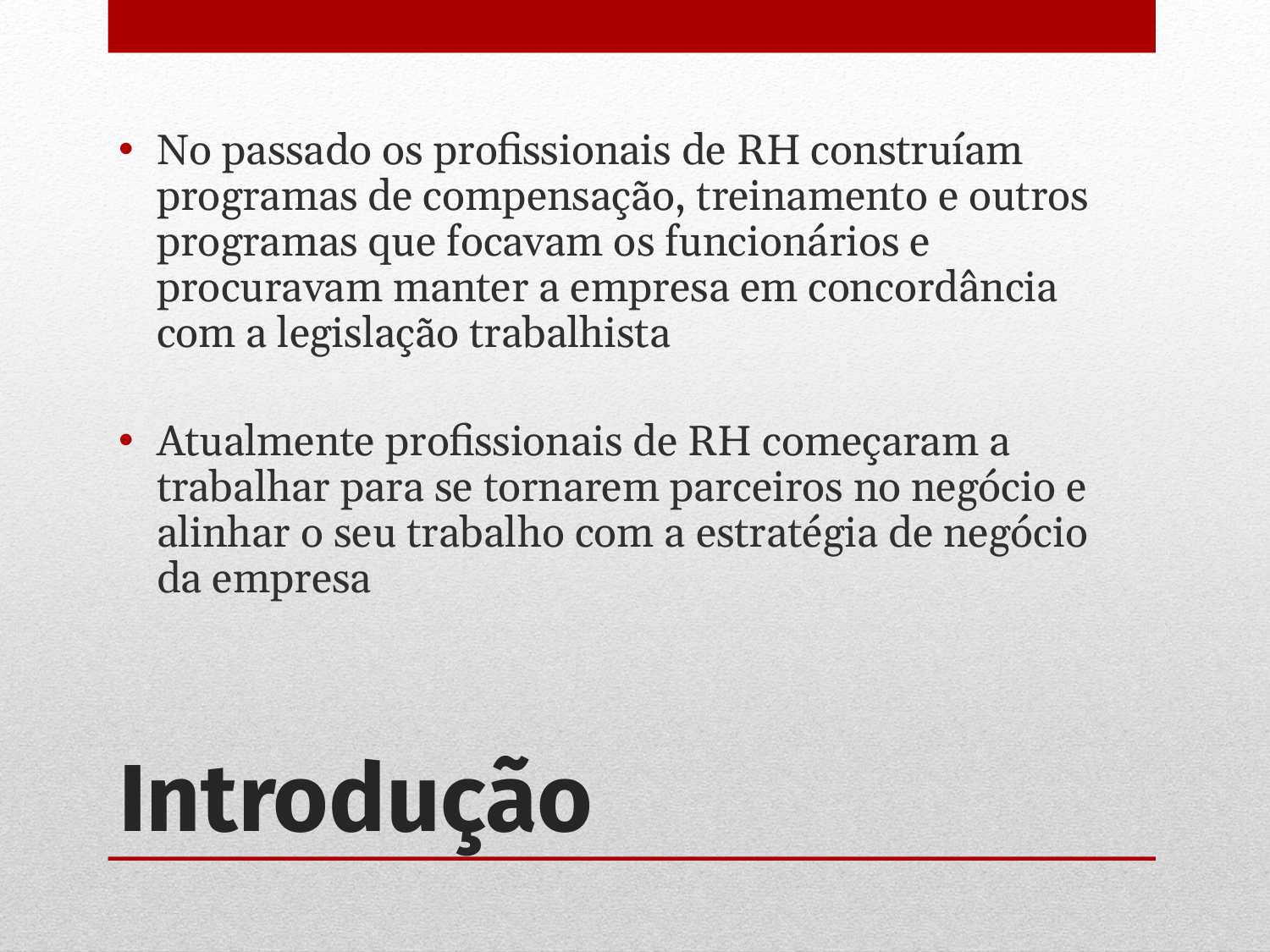

No passado os profissionais de RH construíam programas de compensação, treinamento e outros programas que focavam os funcionários e procuravam manter a empresa em concordância com a legislação trabalhista

Atualmente profissionais de RH começaram a trabalhar para se tornarem parceiros no negócio e alinhar o seu trabalho com a estratégia de negócio da empresa
# Introdução